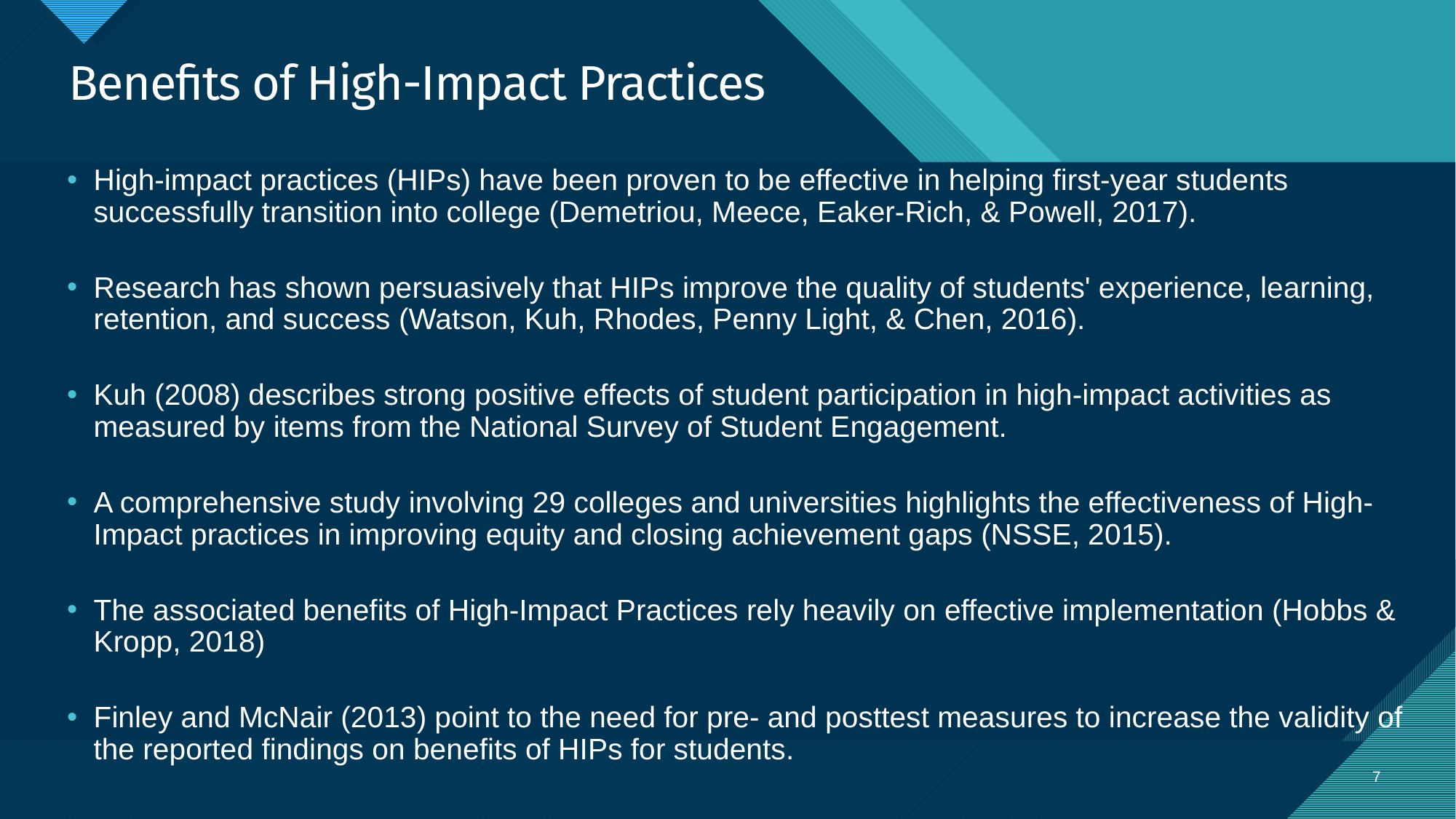

# Benefits of High-Impact Practices
High-impact practices (HIPs) have been proven to be effective in helping first-year students successfully transition into college (Demetriou, Meece, Eaker-Rich, & Powell, 2017).

Research has shown persuasively that HIPs improve the quality of students' experience, learning, retention, and success (Watson, Kuh, Rhodes, Penny Light, & Chen, 2016).

Kuh (2008) describes strong positive effects of student participation in high-impact activities as measured by items from the National Survey of Student Engagement.

A comprehensive study involving 29 colleges and universities highlights the effectiveness of High-Impact practices in improving equity and closing achievement gaps (NSSE, 2015).

The associated benefits of High-Impact Practices rely heavily on effective implementation (Hobbs & Kropp, 2018)

Finley and McNair (2013) point to the need for pre- and posttest measures to increase the validity of the reported findings on benefits of HIPs for students.
7